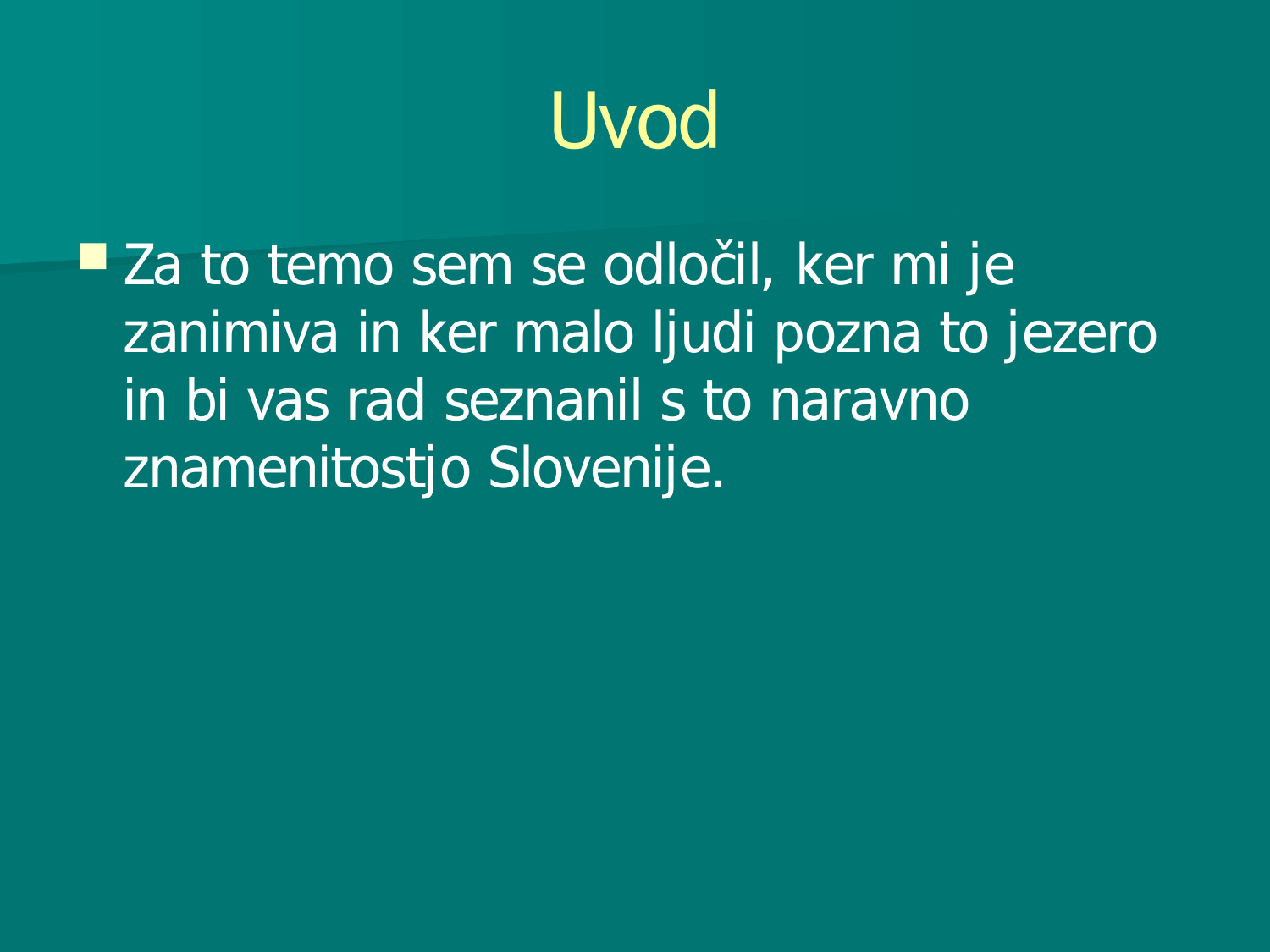

# Uvod
Za to temo sem se odločil, ker mi je zanimiva in ker malo ljudi pozna to jezero in bi vas rad seznanil s to naravno znamenitostjo Slovenije.